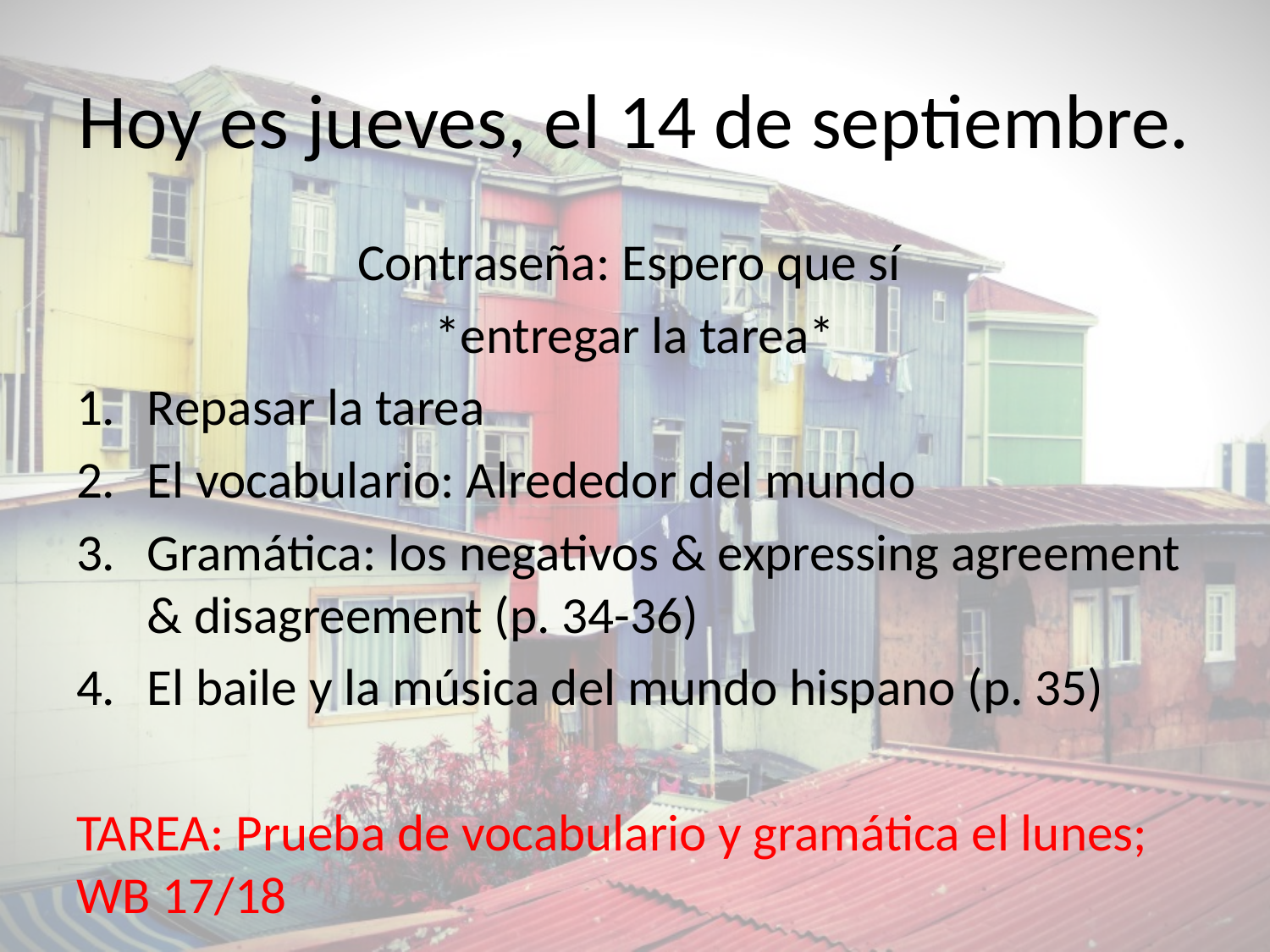

# Hoy es jueves, el 14 de septiembre.
Contraseña: Espero que sí
*entregar la tarea*
Repasar la tarea
El vocabulario: Alrededor del mundo
Gramática: los negativos & expressing agreement & disagreement (p. 34-36)
El baile y la música del mundo hispano (p. 35)

TAREA: Prueba de vocabulario y gramática el lunes; WB 17/18